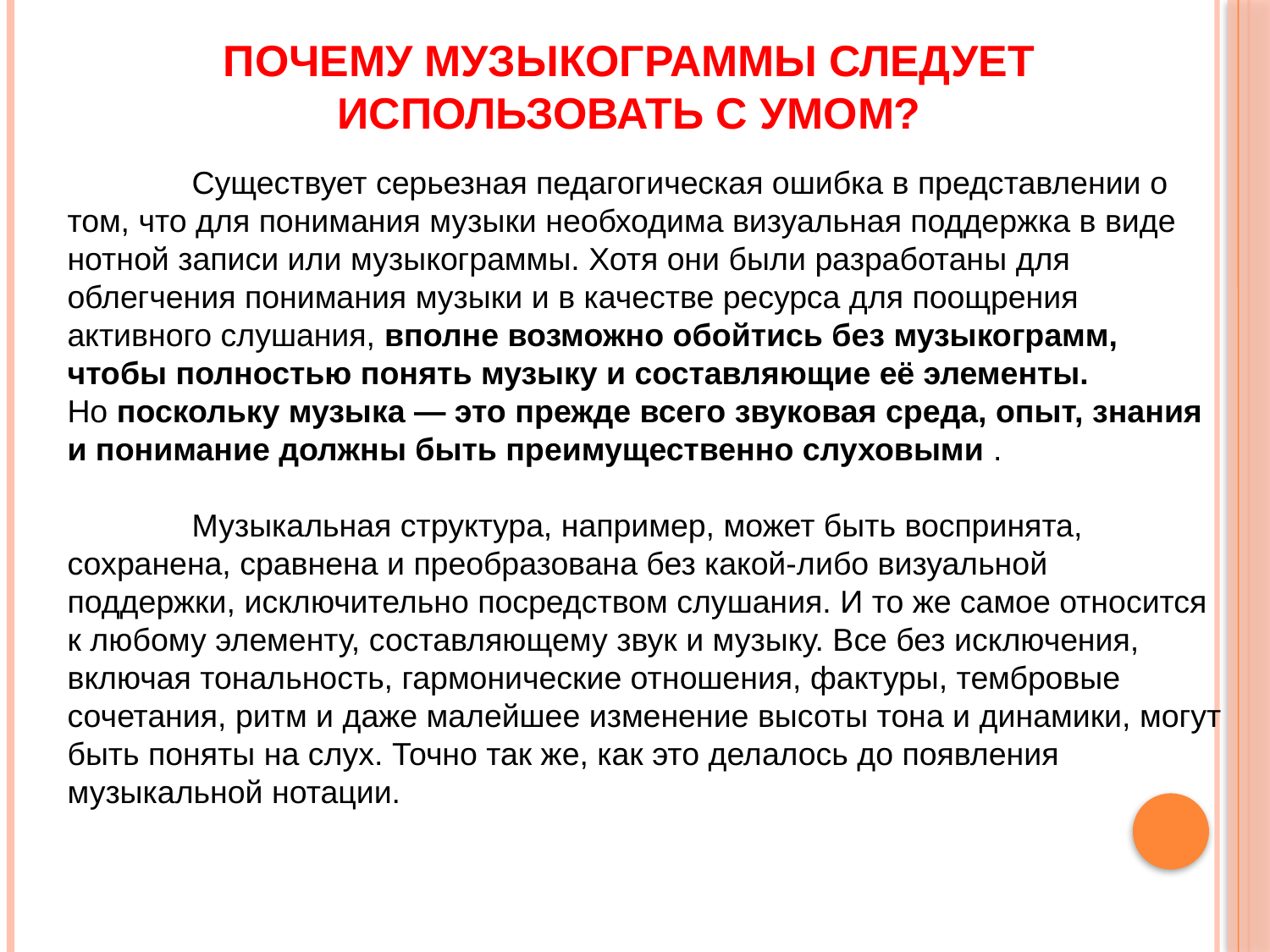

# Почему музыкограммы следует использовать с умом?
              Существует серьезная педагогическая ошибка в представлении о том, что для понимания музыки необходима визуальная поддержка в виде нотной записи или музыкограммы. Хотя они были разработаны для облегчения понимания музыки и в качестве ресурса для поощрения активного слушания, вполне возможно обойтись без музыкограмм, чтобы полностью понять музыку и составляющие её элементы.
Но поскольку музыка — это прежде всего звуковая среда, опыт, знания и понимание должны быть преимущественно слуховыми .
              Музыкальная структура, например, может быть воспринята, сохранена, сравнена и преобразована без какой-либо визуальной поддержки, исключительно посредством слушания. И то же самое относится к любому элементу, составляющему звук и музыку. Все без исключения, включая тональность, гармонические отношения, фактуры, тембровые сочетания, ритм и даже малейшее изменение высоты тона и динамики, могут быть поняты на слух. Точно так же, как это делалось до появления музыкальной нотации.